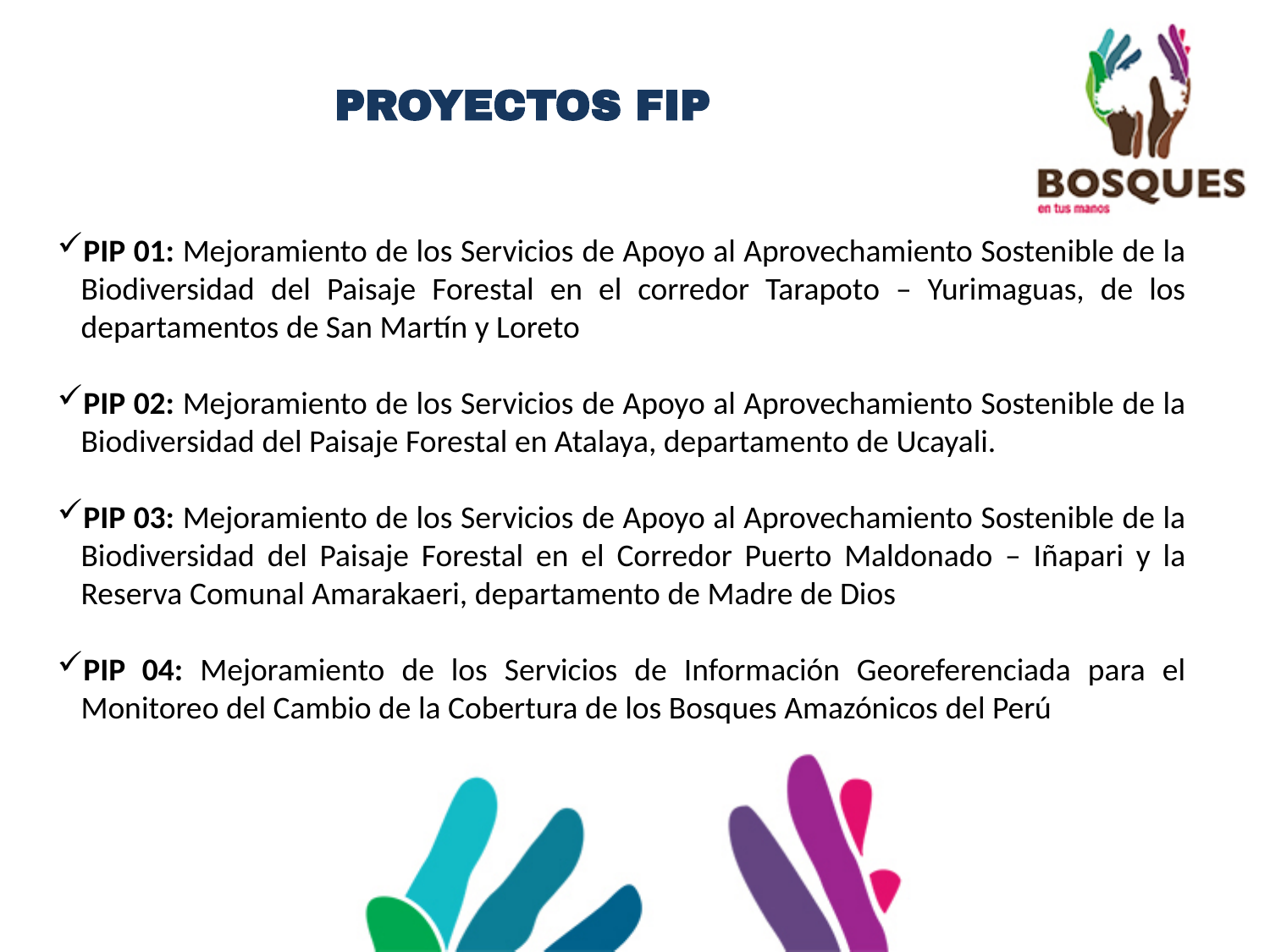

# PROYECTOS FIP
PIP 01: Mejoramiento de los Servicios de Apoyo al Aprovechamiento Sostenible de la Biodiversidad del Paisaje Forestal en el corredor Tarapoto – Yurimaguas, de los departamentos de San Martín y Loreto

PIP 02: Mejoramiento de los Servicios de Apoyo al Aprovechamiento Sostenible de la Biodiversidad del Paisaje Forestal en Atalaya, departamento de Ucayali.

PIP 03: Mejoramiento de los Servicios de Apoyo al Aprovechamiento Sostenible de la Biodiversidad del Paisaje Forestal en el Corredor Puerto Maldonado – Iñapari y la Reserva Comunal Amarakaeri, departamento de Madre de Dios

PIP 04: Mejoramiento de los Servicios de Información Georeferenciada para el Monitoreo del Cambio de la Cobertura de los Bosques Amazónicos del Perú